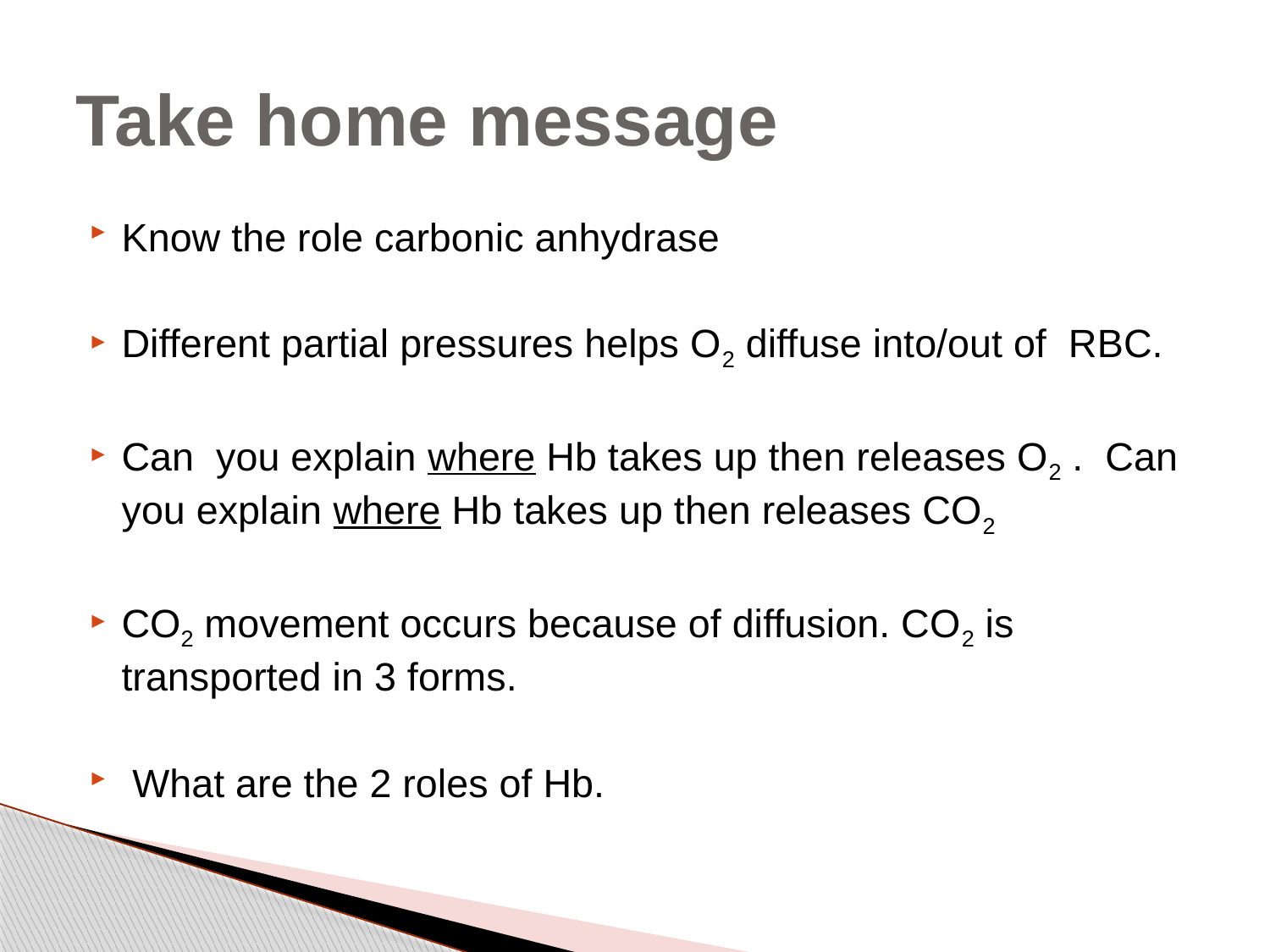

# Take home message
Know the role carbonic anhydrase

Different partial pressures helps O2 diffuse into/out of  RBC.

Can  you explain where Hb takes up then releases O2 .  Can you explain where Hb takes up then releases CO2

CO2 movement occurs because of diffusion. CO2 is transported in 3 forms.

 What are the 2 roles of Hb.